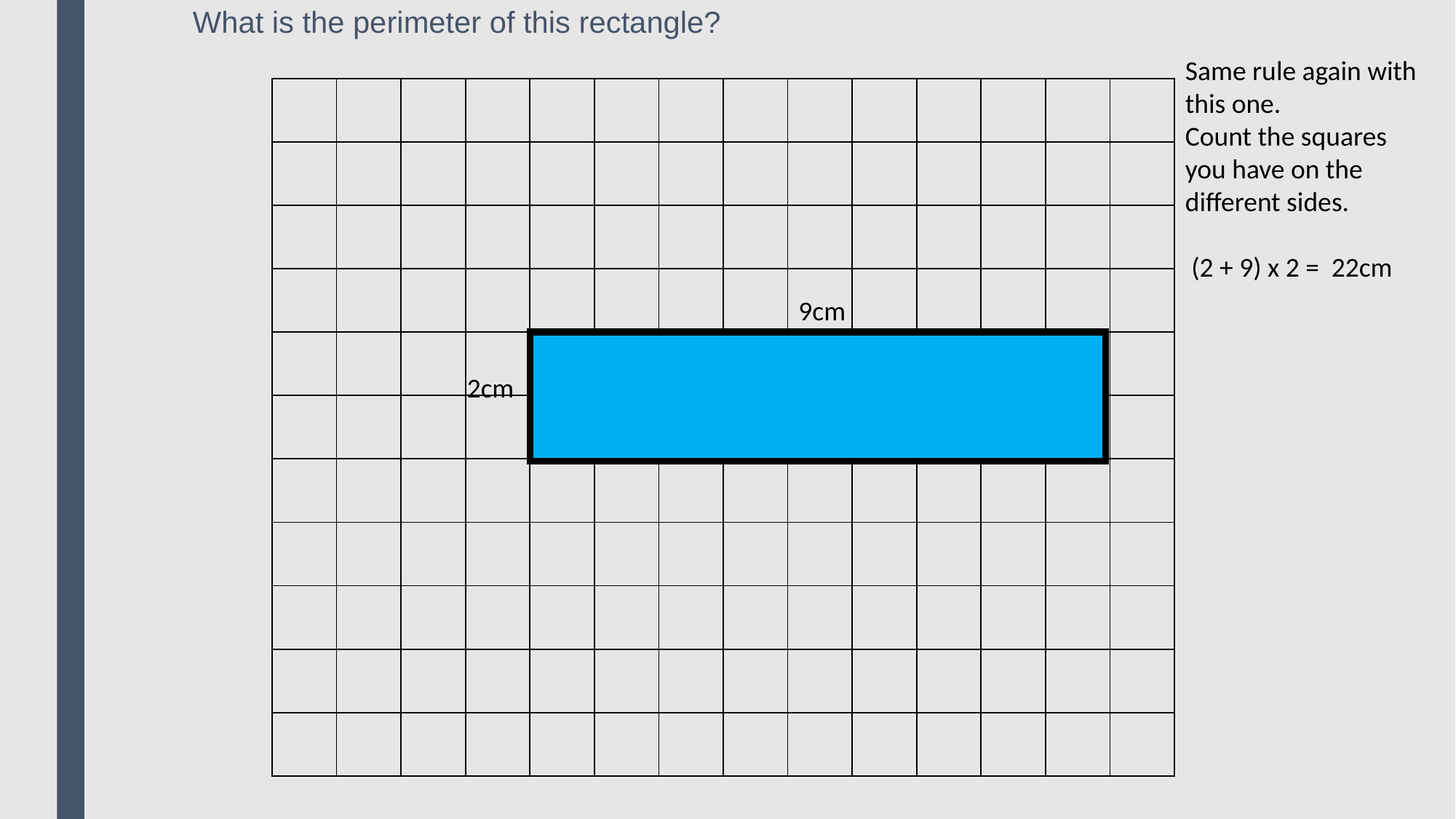

What is the perimeter of this rectangle?
Same rule again with this one.
Count the squares you have on the different sides.

 (2 + 9) x 2 =  22cm

|  |  |  |  |  |  |  |  |  |  |  |  |  |  |
| --- | --- | --- | --- | --- | --- | --- | --- | --- | --- | --- | --- | --- | --- |
|  |  |  |  |  |  |  |  |  |  |  |  |  |  |
|  |  |  |  |  |  |  |  |  |  |  |  |  |  |
|  |  |  |  |  |  |  |  |  |  |  |  |  |  |
|  |  |  |  |  |  |  |  |  |  |  |  |  |  |
|  |  |  |  |  |  |  |  |  |  |  |  |  |  |
|  |  |  |  |  |  |  |  |  |  |  |  |  |  |
|  |  |  |  |  |  |  |  |  |  |  |  |  |  |
|  |  |  |  |  |  |  |  |  |  |  |  |  |  |
|  |  |  |  |  |  |  |  |  |  |  |  |  |  |
|  |  |  |  |  |  |  |  |  |  |  |  |  |  |
9cm

2cm